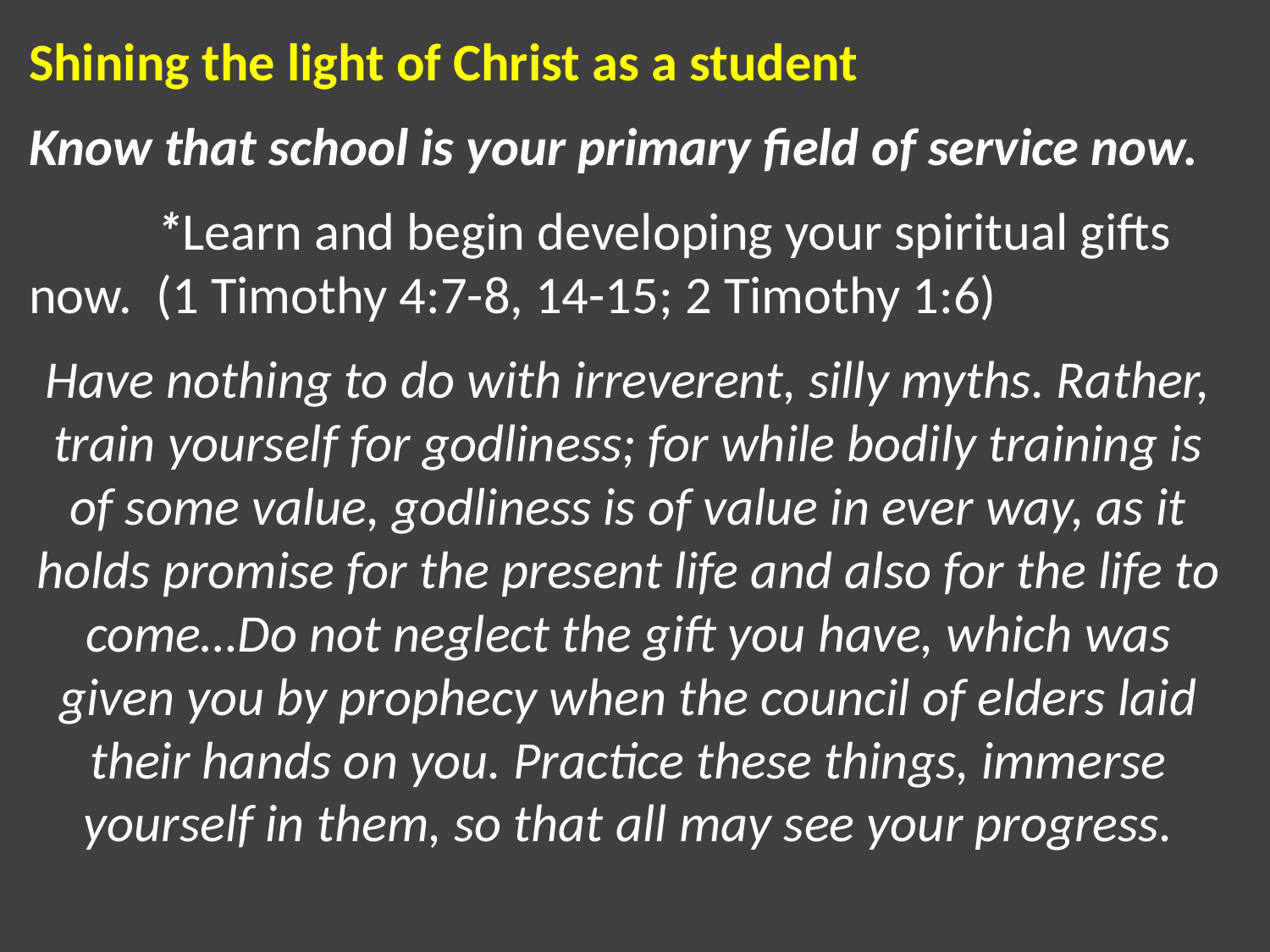

Shining the light of Christ as a student
Know that school is your primary field of service now.
	*Learn and begin developing your spiritual gifts now. 	(1 Timothy 4:7-8, 14-15; 2 Timothy 1:6)
Have nothing to do with irreverent, silly myths. Rather, train yourself for godliness; for while bodily training is of some value, godliness is of value in ever way, as it holds promise for the present life and also for the life to come…Do not neglect the gift you have, which was given you by prophecy when the council of elders laid their hands on you. Practice these things, immerse yourself in them, so that all may see your progress.